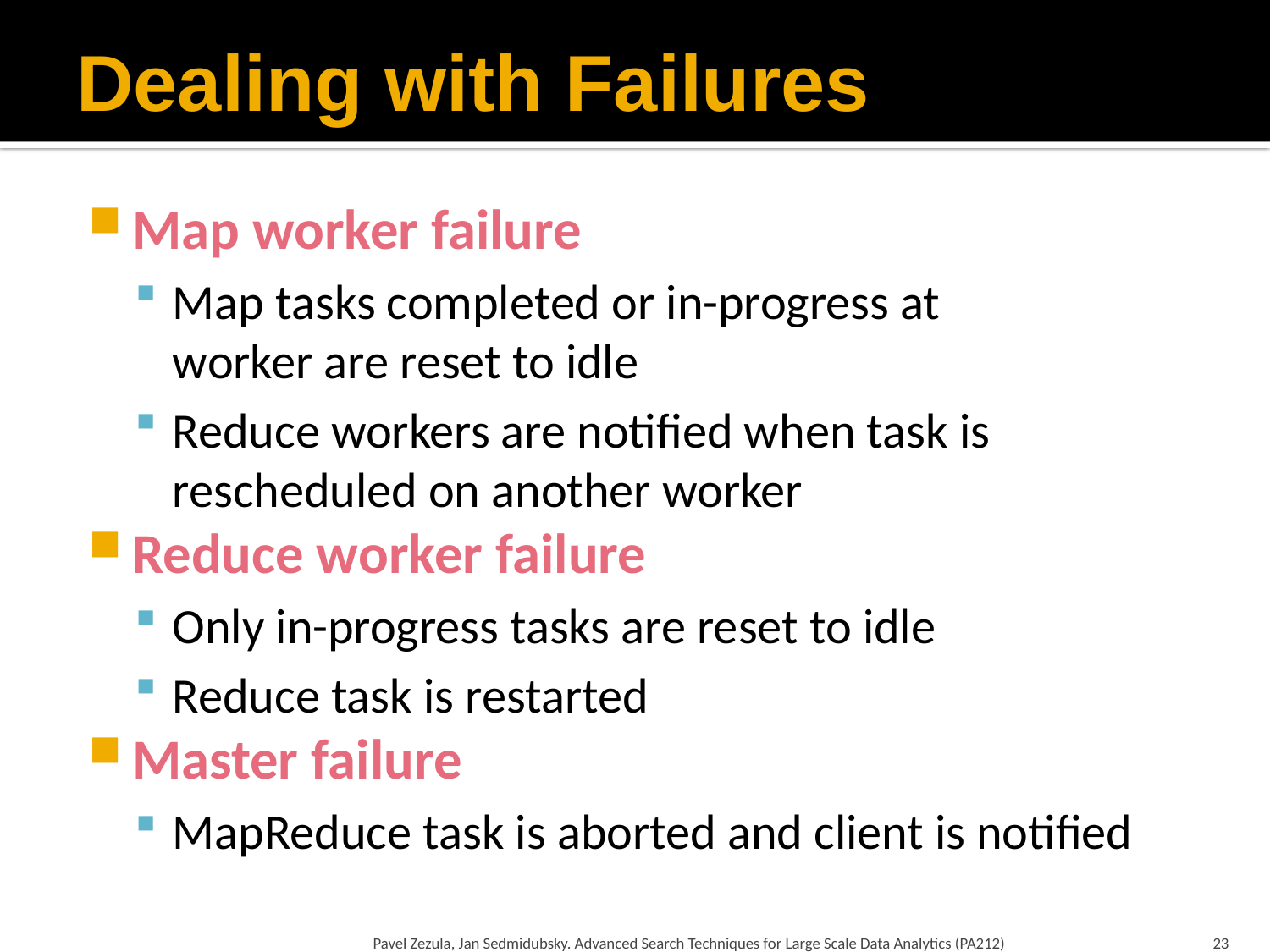

# Dealing with Failures
Map worker failure
Map tasks completed or in-progress at
worker are reset to idle
Reduce workers are notified when task is rescheduled on another worker
Reduce worker failure
Only in-progress tasks are reset to idle
Reduce task is restarted
Master failure
MapReduce task is aborted and client is notified
Pavel Zezula, Jan Sedmidubsky. Advanced Search Techniques for Large Scale Data Analytics (PA212)
23